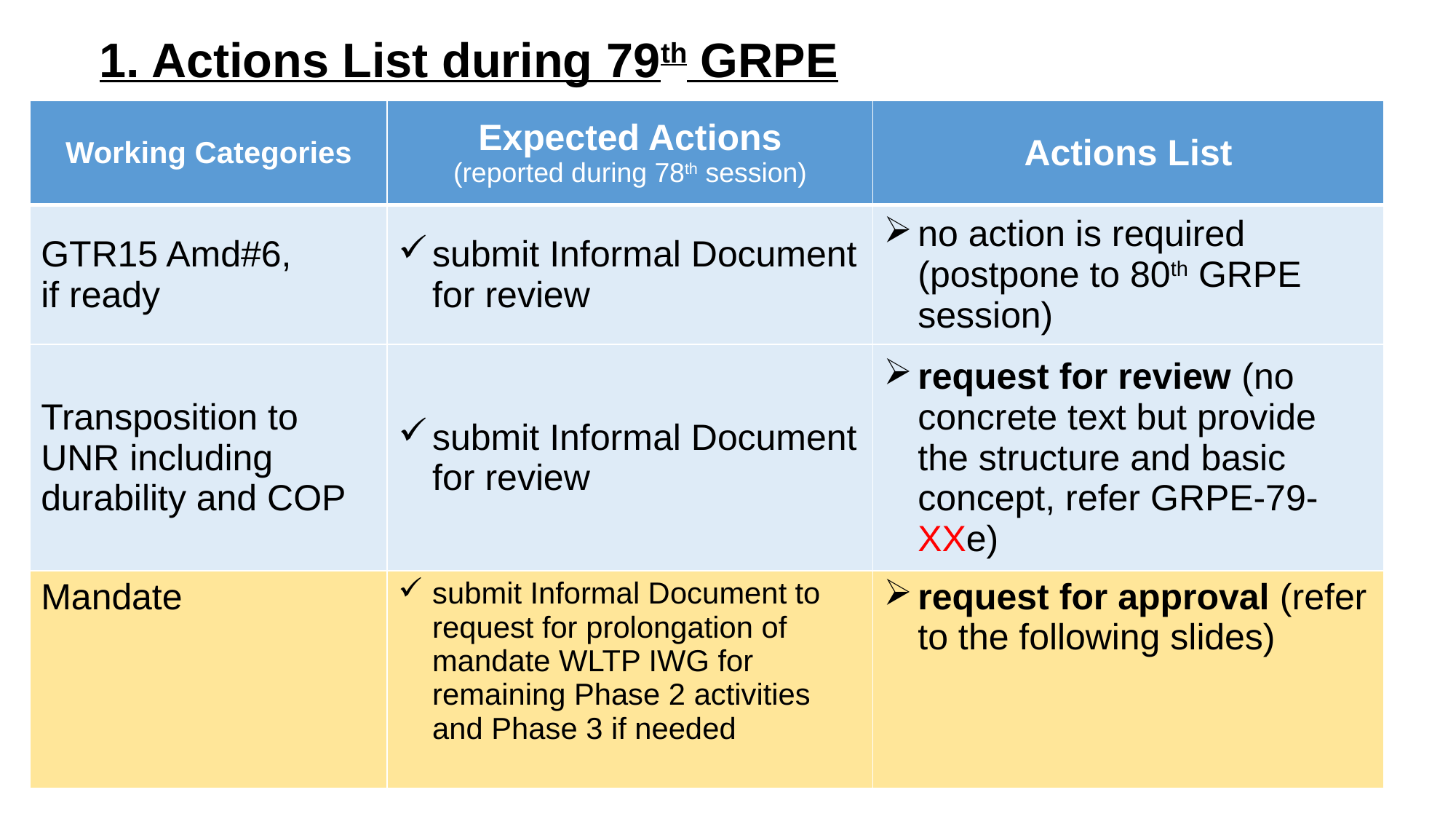

1. Actions List during 79th GRPE
| Working Categories | Expected Actions (reported during 78th session) | Actions List |
| --- | --- | --- |
| GTR15 Amd#6, if ready | submit Informal Document for review | no action is required (postpone to 80th GRPE session) |
| Transposition to UNR including durability and COP | submit Informal Document for review | request for review (no concrete text but provide the structure and basic concept, refer GRPE-79-XXe) |
| Mandate | submit Informal Document to request for prolongation of mandate WLTP IWG for remaining Phase 2 activities and Phase 3 if needed | request for approval (refer to the following slides) |